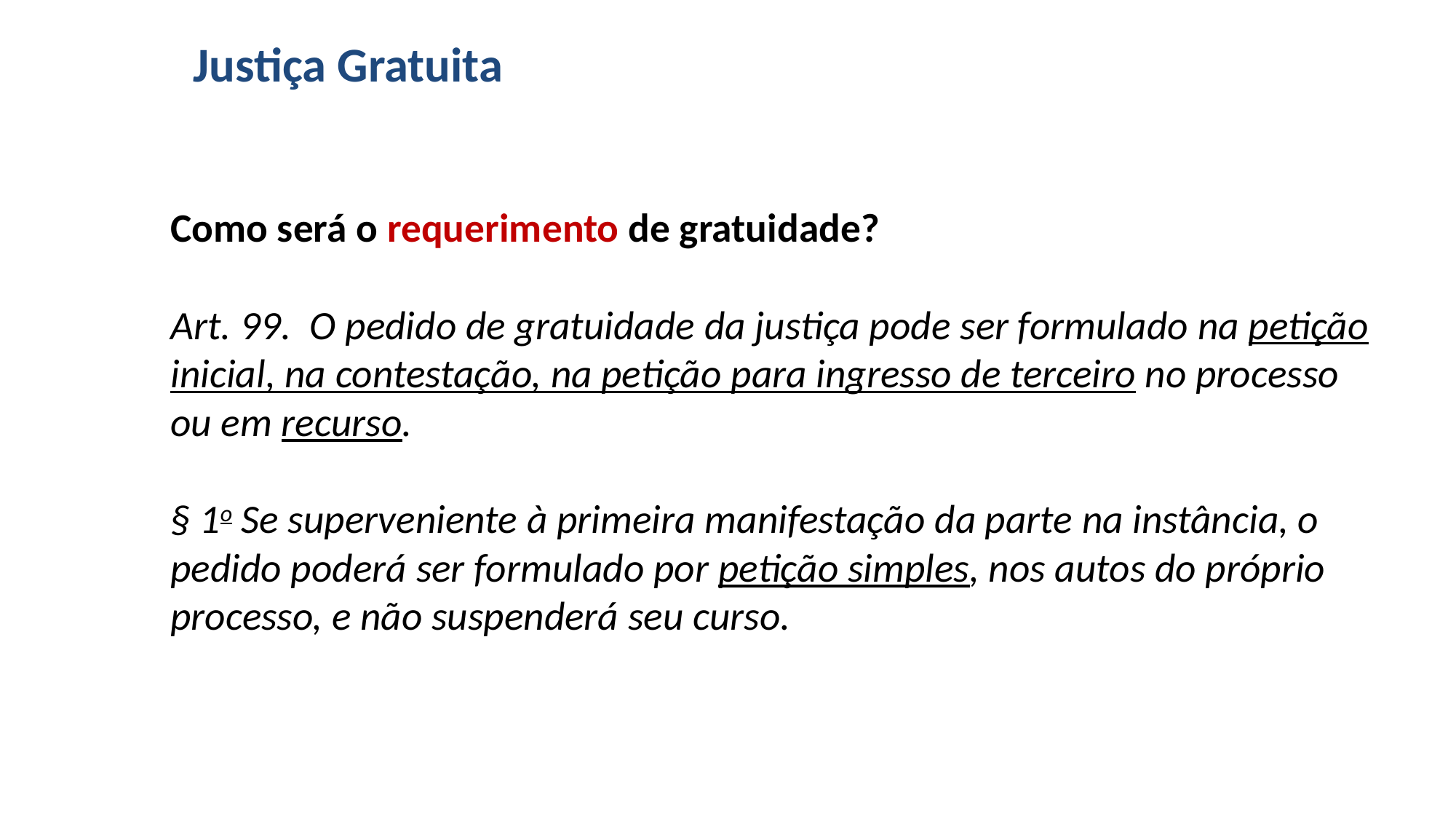

# Justiça Gratuita
Como será o requerimento de gratuidade?

Art. 99.  O pedido de gratuidade da justiça pode ser formulado na petição inicial, na contestação, na petição para ingresso de terceiro no processo ou em recurso.

§ 1o Se superveniente à primeira manifestação da parte na instância, o pedido poderá ser formulado por petição simples, nos autos do próprio processo, e não suspenderá seu curso.